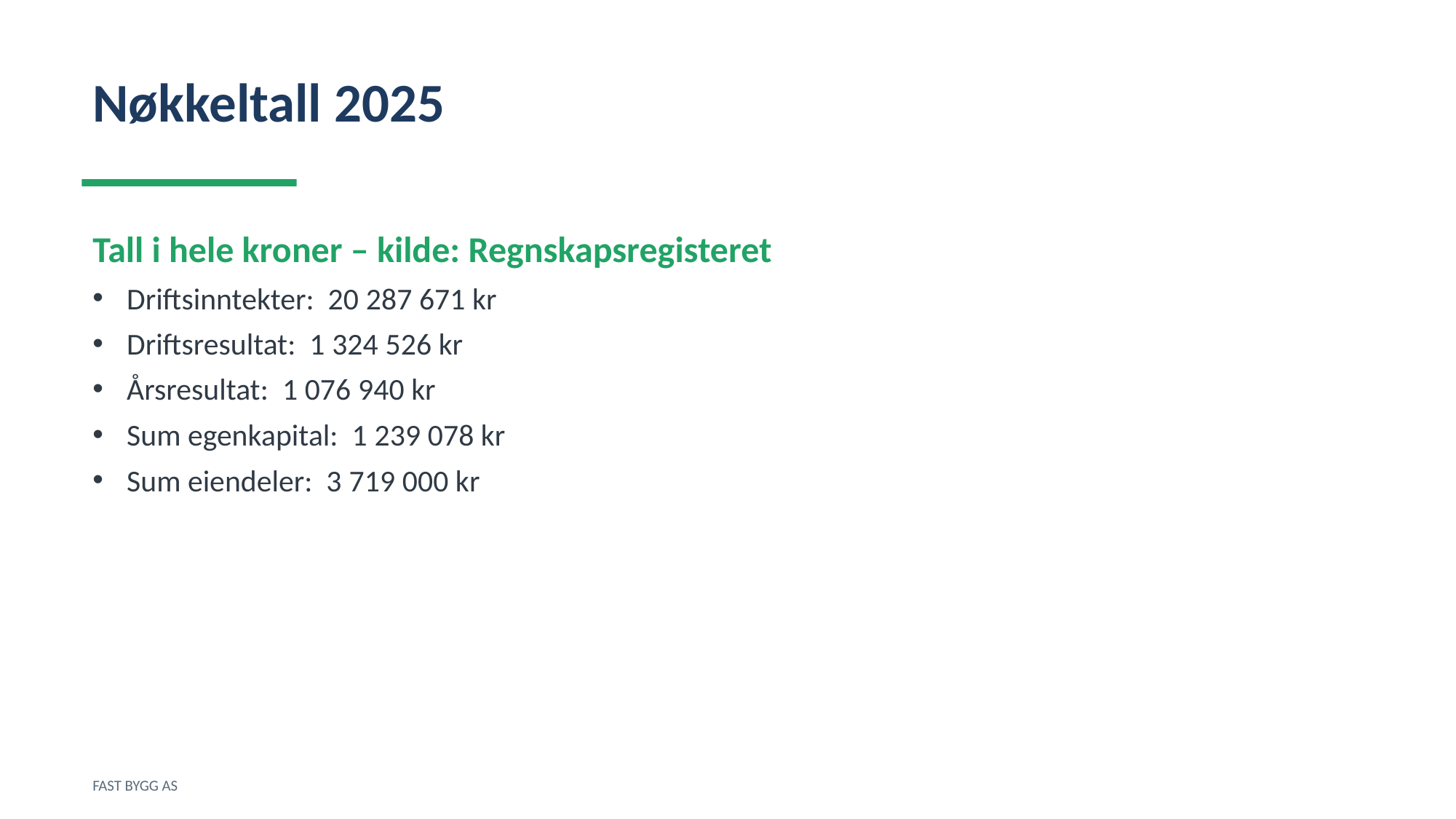

Nøkkeltall 2025

Tall i hele kroner – kilde: Regnskapsregisteret
Driftsinntekter:  20 287 671 kr
Driftsresultat:  1 324 526 kr
Årsresultat:  1 076 940 kr
Sum egenkapital:  1 239 078 kr
Sum eiendeler:  3 719 000 kr
FAST BYGG AS